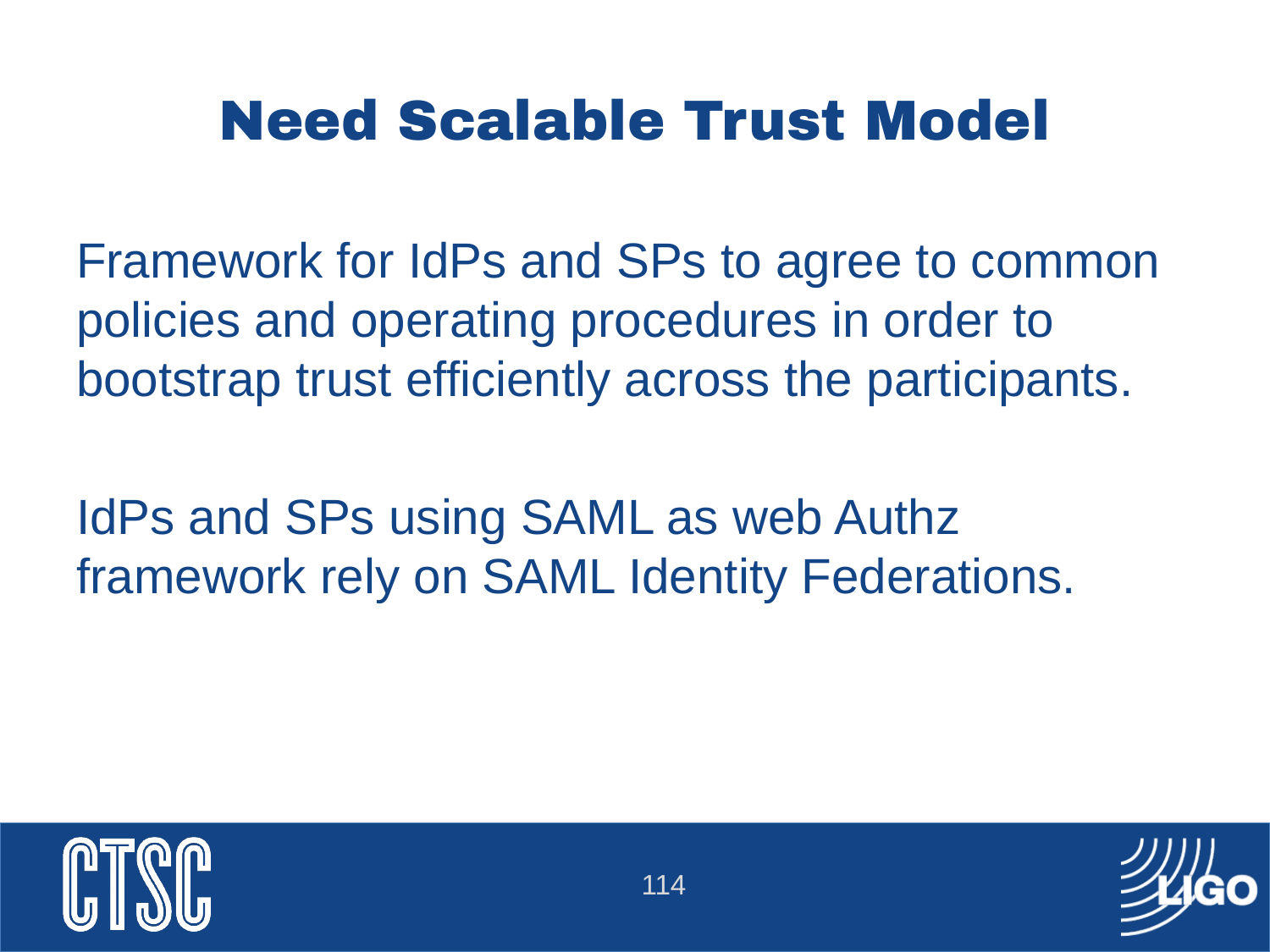

# Need Scalable Trust Model
Framework for IdPs and SPs to agree to common policies and operating procedures in order to bootstrap trust efficiently across the participants.

IdPs and SPs using SAML as web Authz framework rely on SAML Identity Federations.